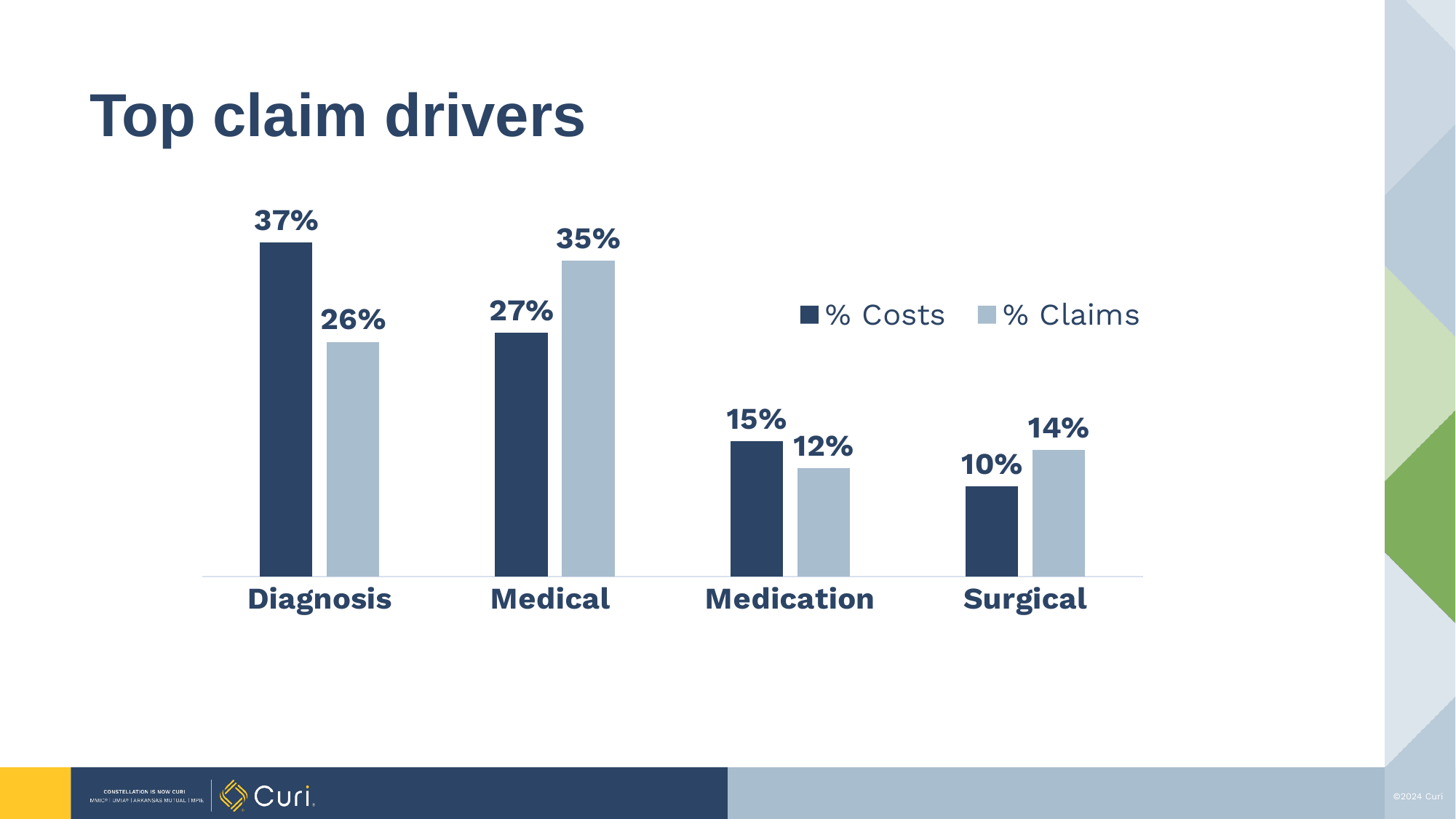

# Top claim drivers

### Chart

| Category | % Costs | % Claims |
|---|---|---|
| Diagnosis | 0.37 | 0.26 |
| Medical  | 0.27 | 0.35 |
| Medication | 0.15 | 0.12 |
| Surgical | 0.1 | 0.14 |
Diagnostic errors
OB
Communication